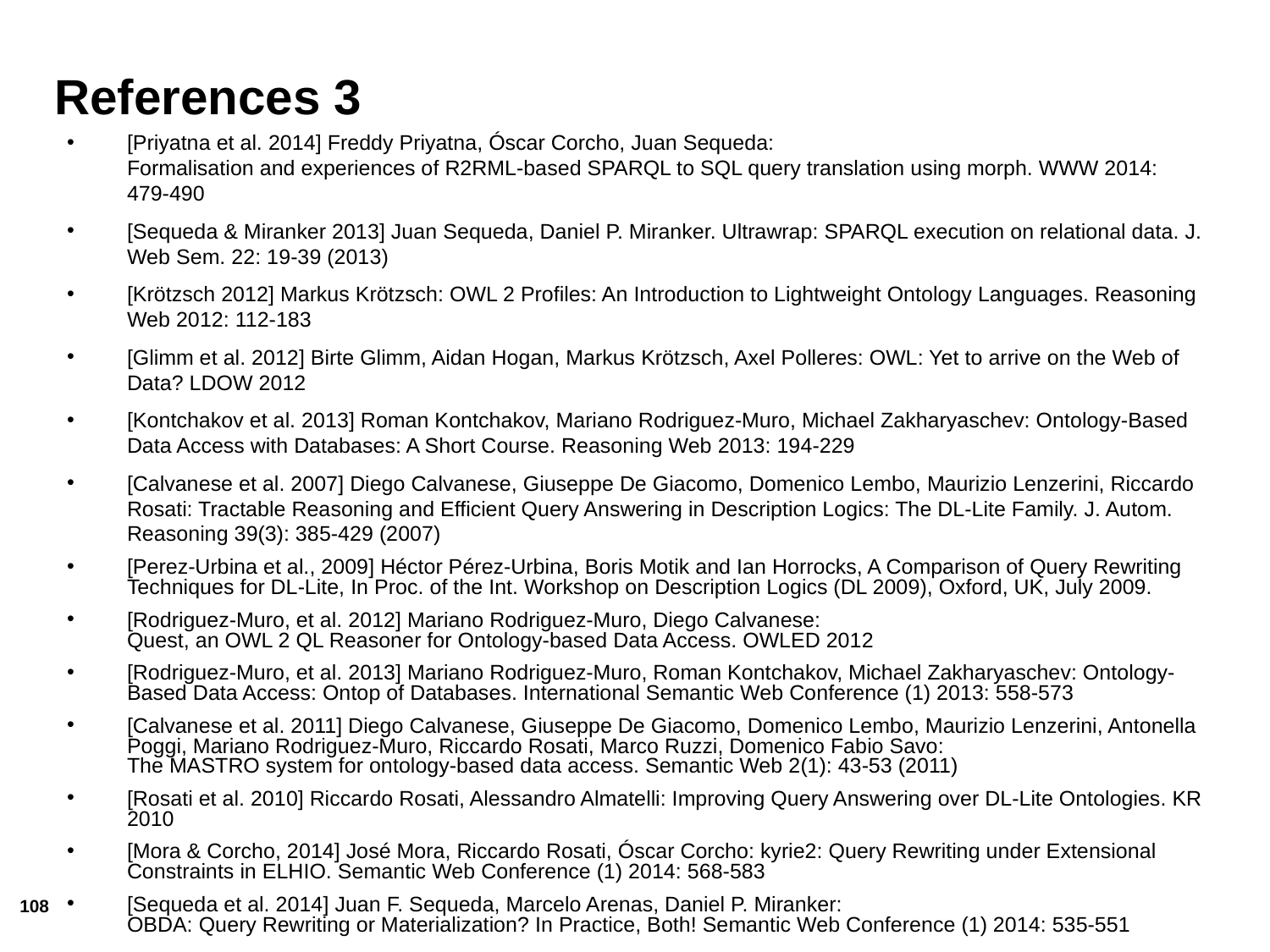

# References 3
[Priyatna et al. 2014] Freddy Priyatna, Óscar Corcho, Juan Sequeda:
Formalisation and experiences of R2RML-based SPARQL to SQL query translation using morph. WWW 2014: 479-490
[Sequeda & Miranker 2013] Juan Sequeda, Daniel P. Miranker. Ultrawrap: SPARQL execution on relational data. J. Web Sem. 22: 19-39 (2013)
[Krötzsch 2012] Markus Krötzsch: OWL 2 Profiles: An Introduction to Lightweight Ontology Languages. Reasoning Web 2012: 112-183
[Glimm et al. 2012] Birte Glimm, Aidan Hogan, Markus Krötzsch, Axel Polleres: OWL: Yet to arrive on the Web of Data? LDOW 2012
[Kontchakov et al. 2013] Roman Kontchakov, Mariano Rodriguez-Muro, Michael Zakharyaschev: Ontology-Based Data Access with Databases: A Short Course. Reasoning Web 2013: 194-229
[Calvanese et al. 2007] Diego Calvanese, Giuseppe De Giacomo, Domenico Lembo, Maurizio Lenzerini, Riccardo Rosati: Tractable Reasoning and Efficient Query Answering in Description Logics: The DL-Lite Family. J. Autom. Reasoning 39(3): 385-429 (2007)
[Perez-Urbina et al., 2009] Héctor Pérez-Urbina, Boris Motik and Ian Horrocks, A Comparison of Query Rewriting Techniques for DL-Lite, In Proc. of the Int. Workshop on Description Logics (DL 2009), Oxford, UK, July 2009.
[Rodriguez-Muro, et al. 2012] Mariano Rodriguez-Muro, Diego Calvanese:
Quest, an OWL 2 QL Reasoner for Ontology-based Data Access. OWLED 2012
[Rodriguez-Muro, et al. 2013] Mariano Rodriguez-Muro, Roman Kontchakov, Michael Zakharyaschev: Ontology-Based Data Access: Ontop of Databases. International Semantic Web Conference (1) 2013: 558-573
[Calvanese et al. 2011] Diego Calvanese, Giuseppe De Giacomo, Domenico Lembo, Maurizio Lenzerini, Antonella Poggi, Mariano Rodriguez-Muro, Riccardo Rosati, Marco Ruzzi, Domenico Fabio Savo:
The MASTRO system for ontology-based data access. Semantic Web 2(1): 43-53 (2011)
[Rosati et al. 2010] Riccardo Rosati, Alessandro Almatelli: Improving Query Answering over DL-Lite Ontologies. KR 2010
[Mora & Corcho, 2014] José Mora, Riccardo Rosati, Óscar Corcho: kyrie2: Query Rewriting under Extensional Constraints in ELHIO. Semantic Web Conference (1) 2014: 568-583
[Sequeda et al. 2014] Juan F. Sequeda, Marcelo Arenas, Daniel P. Miranker:
OBDA: Query Rewriting or Materialization? In Practice, Both! Semantic Web Conference (1) 2014: 535-551